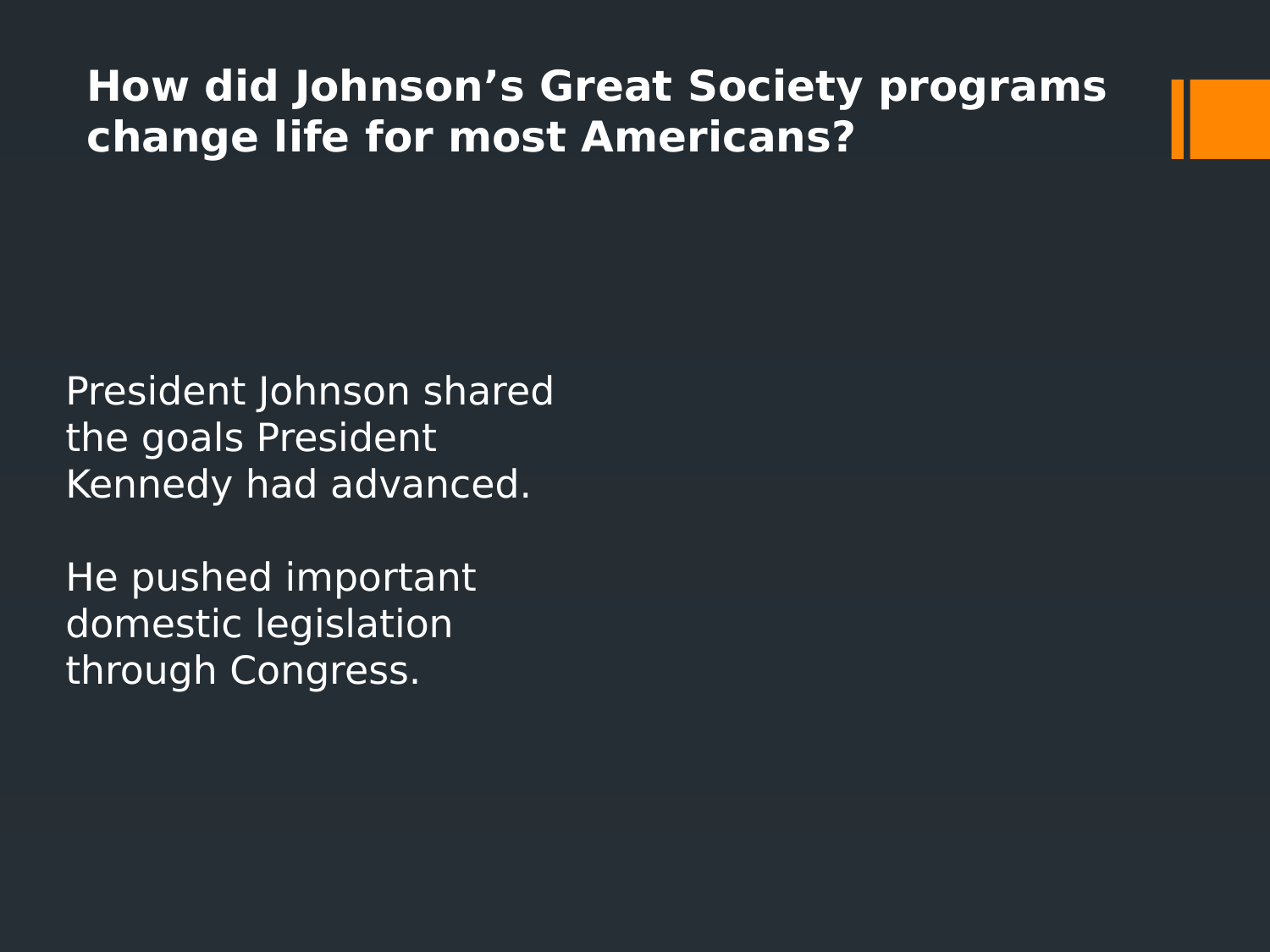

How did Johnson’s Great Society programs change life for most Americans?
President Johnson shared the goals President Kennedy had advanced.

He pushed important domestic legislation through Congress.